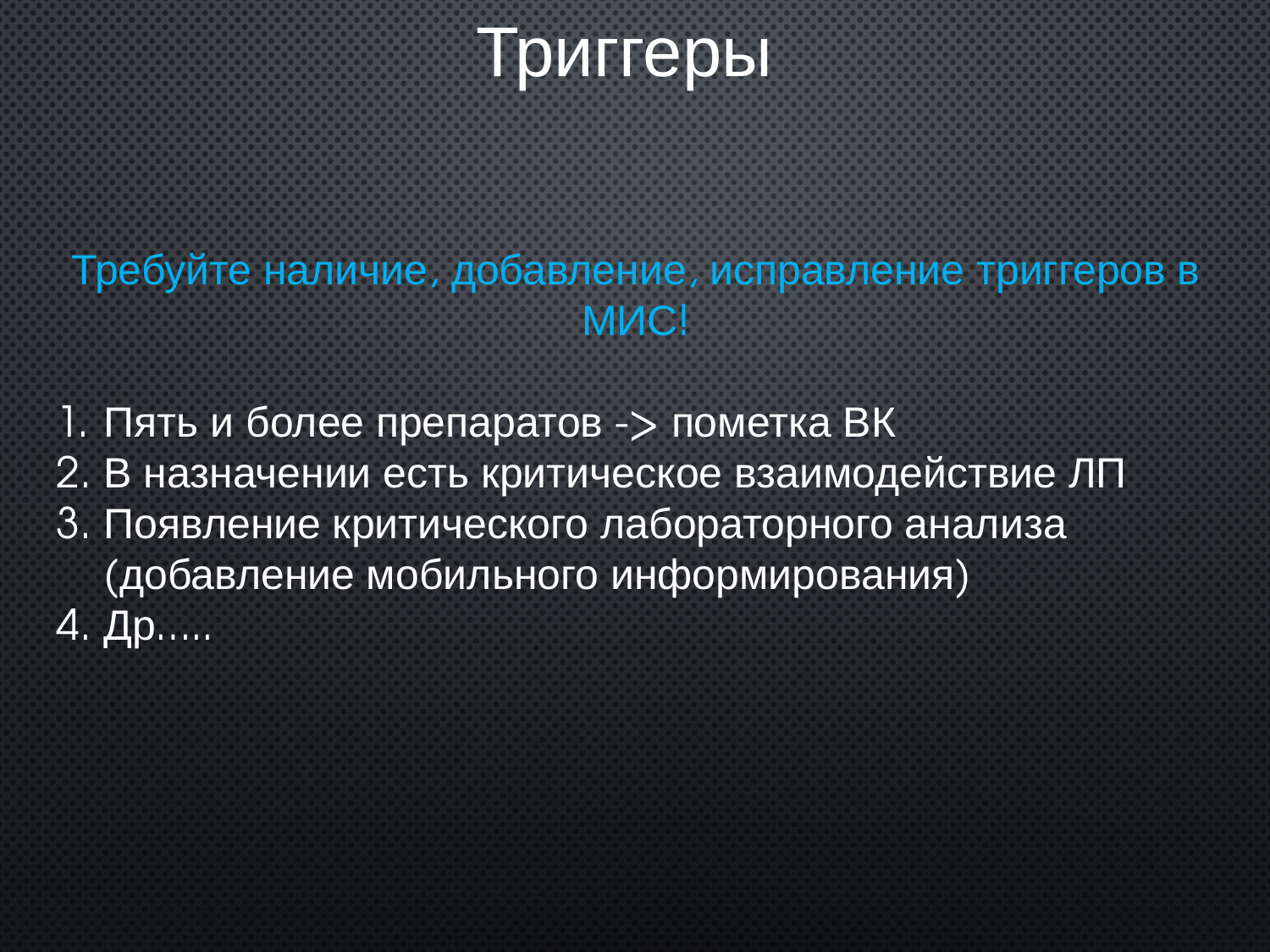

Триггеры
Требуйте наличие, добавление, исправление триггеров в МИС!

Пять и более препаратов -> пометка ВК
В назначении есть критическое взаимодействие ЛП
Появление критического лабораторного анализа (добавление мобильного информирования)
Др…..